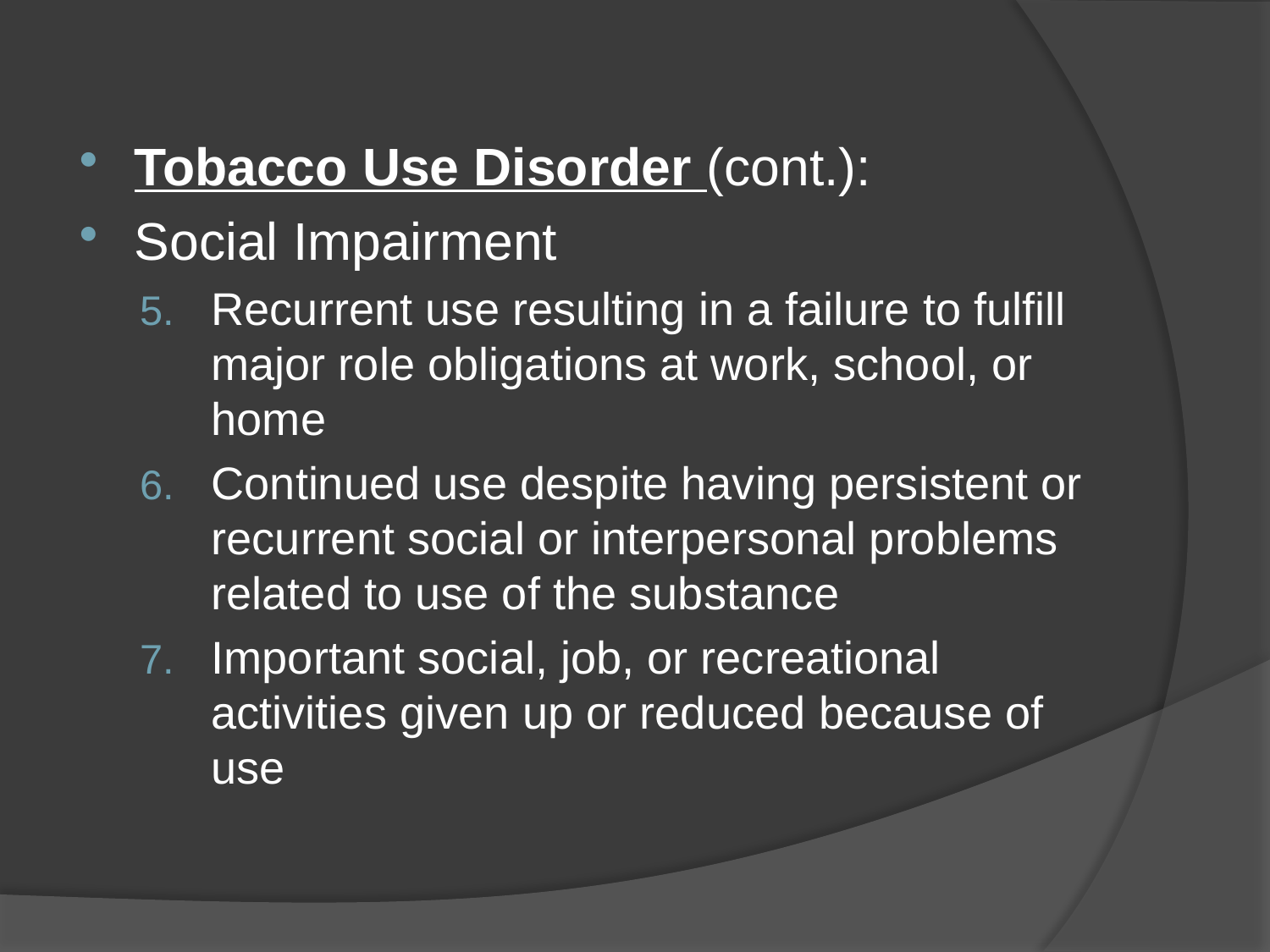

Tobacco Use Disorder (cont.):
Social Impairment
Recurrent use resulting in a failure to fulfill major role obligations at work, school, or home
Continued use despite having persistent or recurrent social or interpersonal problems related to use of the substance
Important social, job, or recreational activities given up or reduced because of use